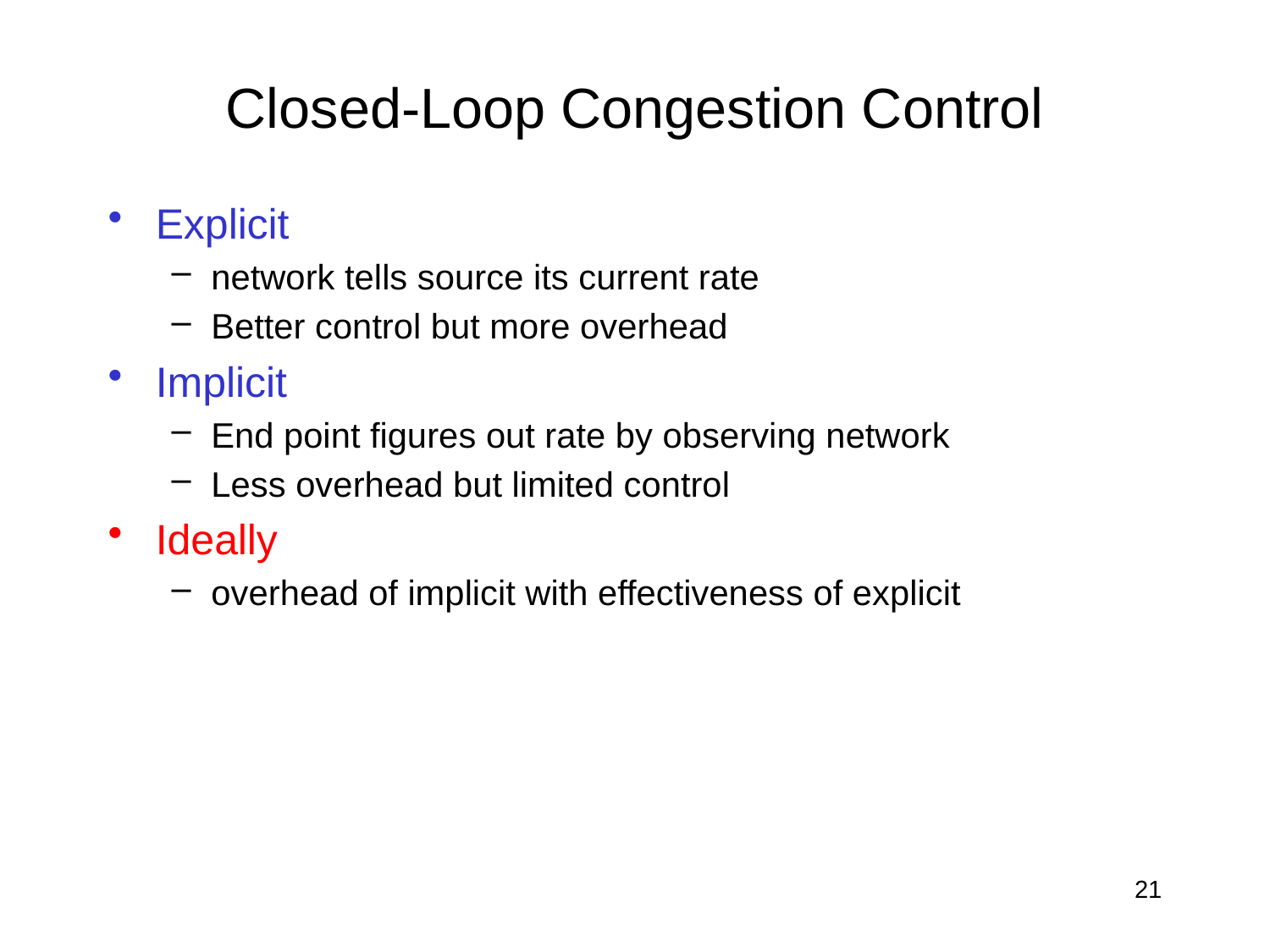

# Closed-Loop Congestion Control
Explicit
network tells source its current rate
Better control but more overhead
Implicit
End point figures out rate by observing network
Less overhead but limited control
Ideally
overhead of implicit with effectiveness of explicit
21